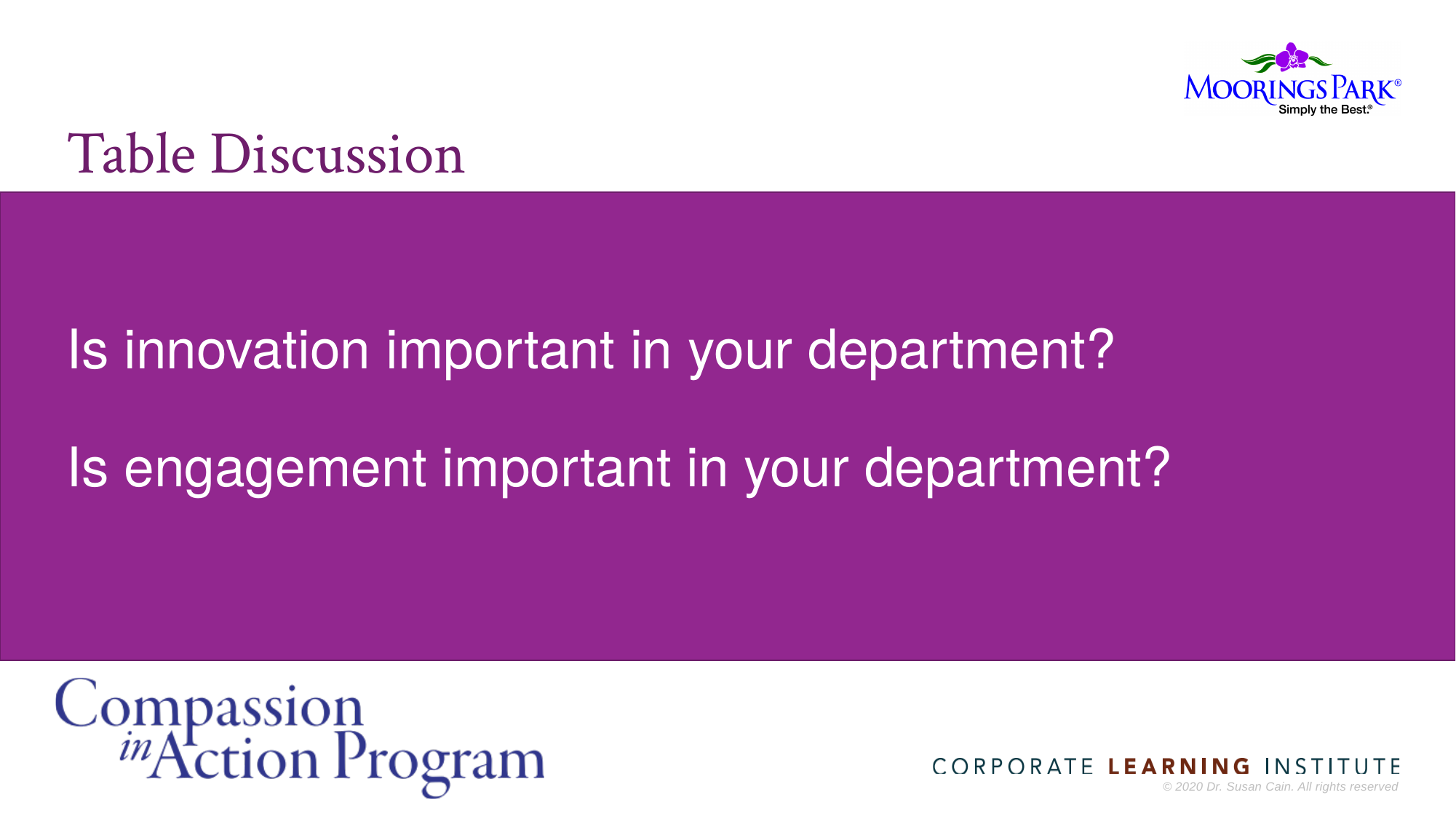

# Table Discussion
Is innovation important in your department?
Is engagement important in your department?